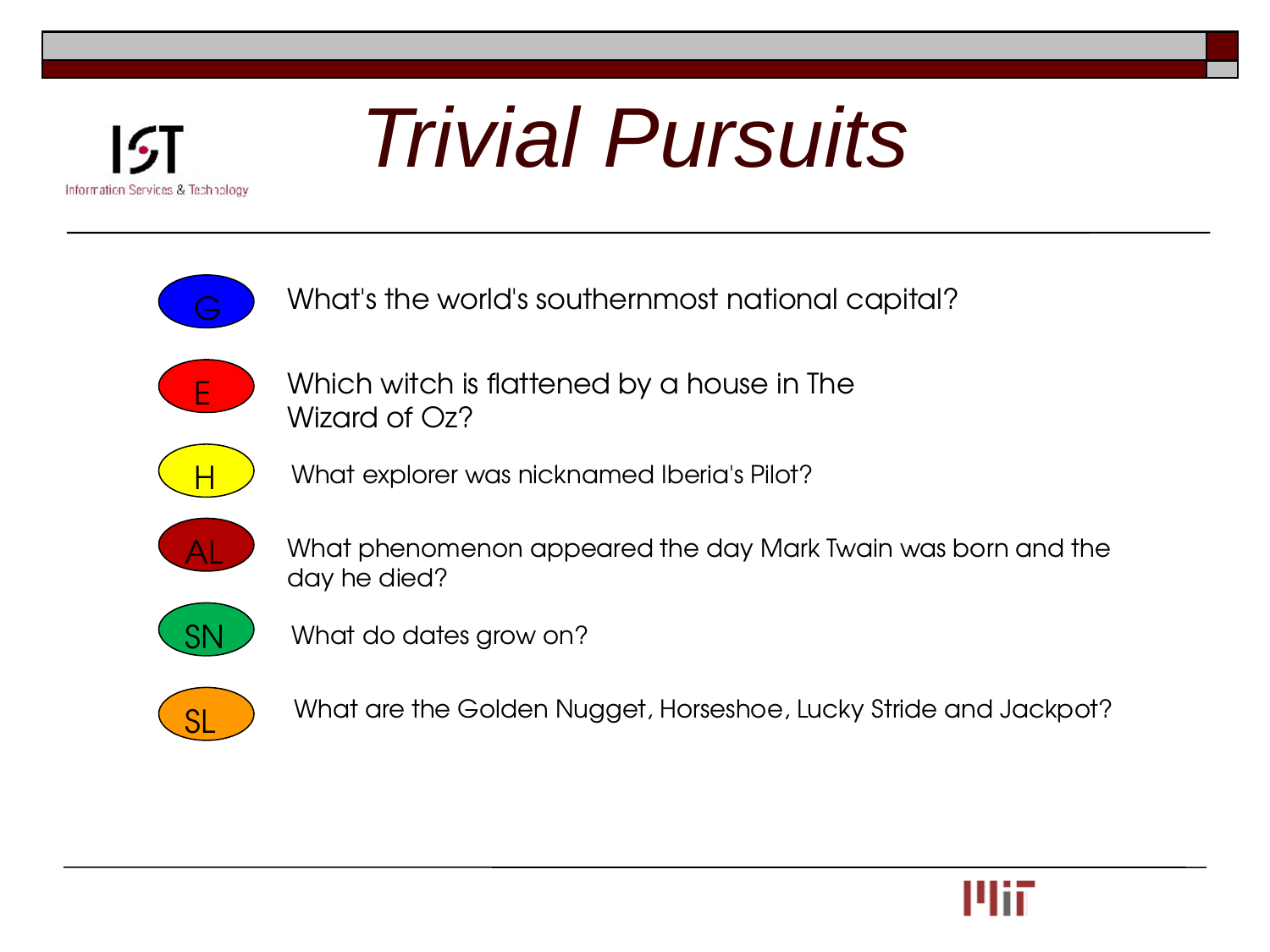

# Trivial Pursuits
 G
What's the world's southernmost national capital?
 E
Which witch is flattened by a house in The Wizard of Oz?
 H
What explorer was nicknamed Iberia's Pilot?

What phenomenon appeared the day Mark Twain was born and the day he died?
AL

SN
What do dates grow on?
SL
What are the Golden Nugget, Horseshoe, Lucky Stride and Jackpot?